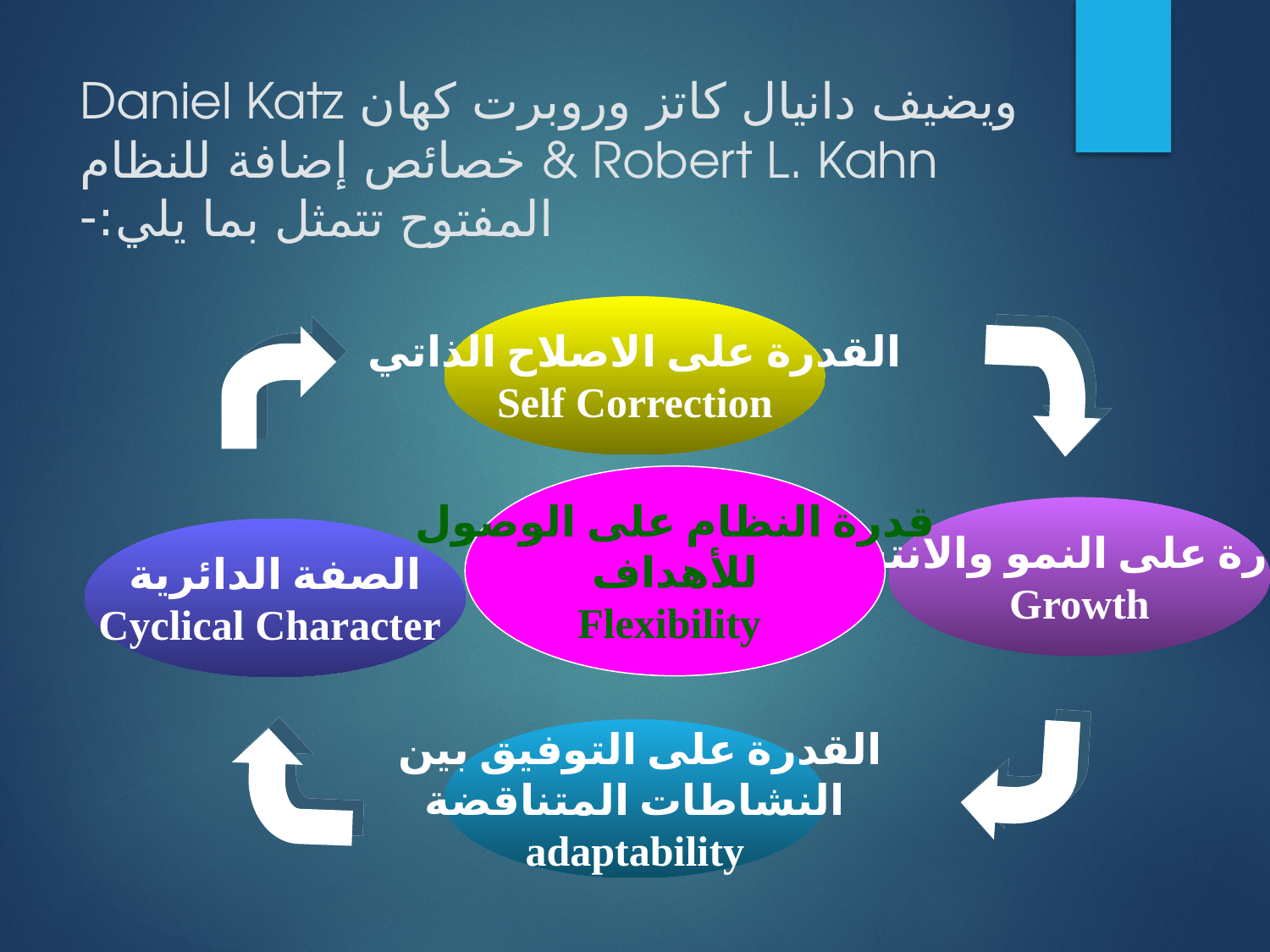

# ويضيف دانيال كاتز وروبرت كهان Daniel Katz & Robert L. Kahn خصائص إضافة للنظام المفتوح تتمثل بما يلي:-
القدرة على الاصلاح الذاتي
Self Correction

الصفة الدائرية
 Cyclical Character
قدرة النظام على الوصول
للأهداف
 Flexibility
القدرة على النمو والانتشار
Growth

القدرة على التوفيق بين
النشاطات المتناقضة
adaptability